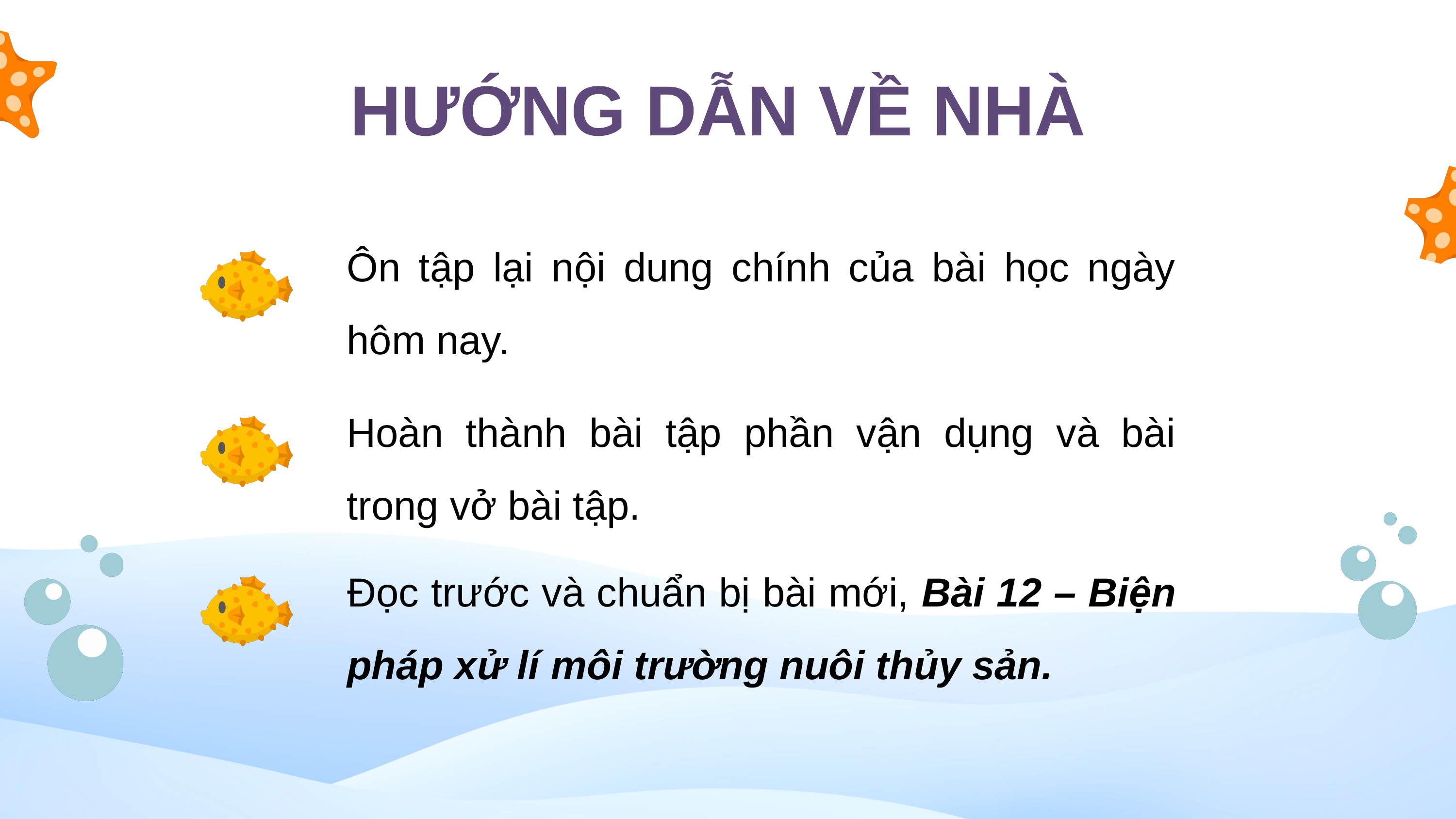

HƯỚNG DẪN VỀ NHÀ

Ôn tập lại nội dung chính của bài học ngày hôm nay.

Hoàn thành bài tập phần vận dụng và bài trong vở bài tập.

Đọc trước và chuẩn bị bài mới, Bài 12 – Biện pháp xử lí môi trường nuôi thủy sản.